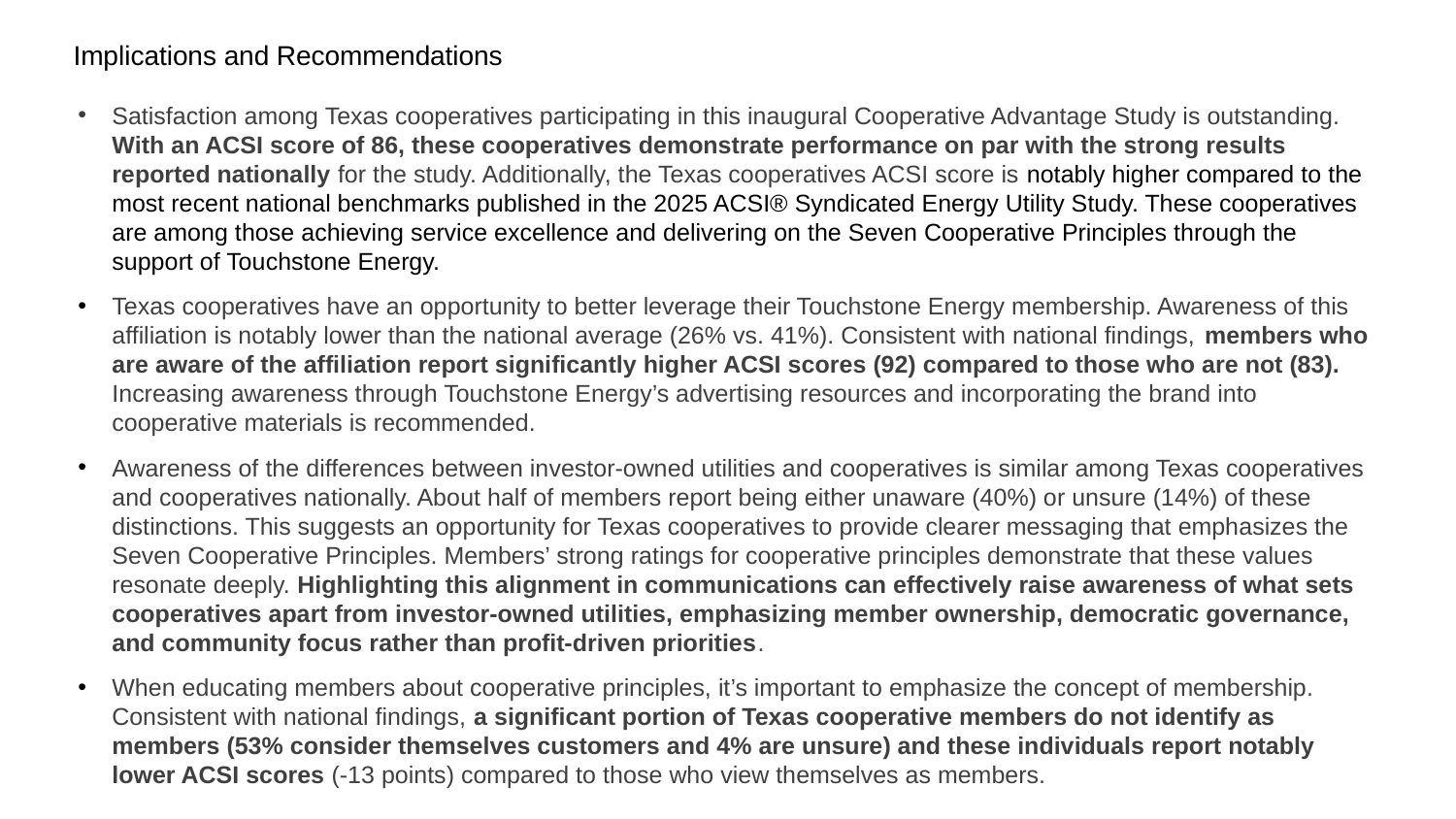

# Implications and Recommendations
Satisfaction among Texas cooperatives participating in this inaugural Cooperative Advantage Study is outstanding. With an ACSI score of 86, these cooperatives demonstrate performance on par with the strong results reported nationally for the study. Additionally, the Texas cooperatives ACSI score is notably higher compared to the most recent national benchmarks published in the 2025 ACSI® Syndicated Energy Utility Study. These cooperatives are among those achieving service excellence and delivering on the Seven Cooperative Principles through the support of Touchstone Energy.

Texas cooperatives have an opportunity to better leverage their Touchstone Energy membership. Awareness of this affiliation is notably lower than the national average (26% vs. 41%). Consistent with national findings, members who are aware of the affiliation report significantly higher ACSI scores (92) compared to those who are not (83). Increasing awareness through Touchstone Energy’s advertising resources and incorporating the brand into cooperative materials is recommended.

Awareness of the differences between investor-owned utilities and cooperatives is similar among Texas cooperatives and cooperatives nationally. About half of members report being either unaware (40%) or unsure (14%) of these distinctions. This suggests an opportunity for Texas cooperatives to provide clearer messaging that emphasizes the Seven Cooperative Principles. Members’ strong ratings for cooperative principles demonstrate that these values resonate deeply. Highlighting this alignment in communications can effectively raise awareness of what sets cooperatives apart from investor-owned utilities, emphasizing member ownership, democratic governance, and community focus rather than profit-driven priorities.

When educating members about cooperative principles, it’s important to emphasize the concept of membership. Consistent with national findings, a significant portion of Texas cooperative members do not identify as members (53% consider themselves customers and 4% are unsure) and these individuals report notably lower ACSI scores (-13 points) compared to those who view themselves as members.